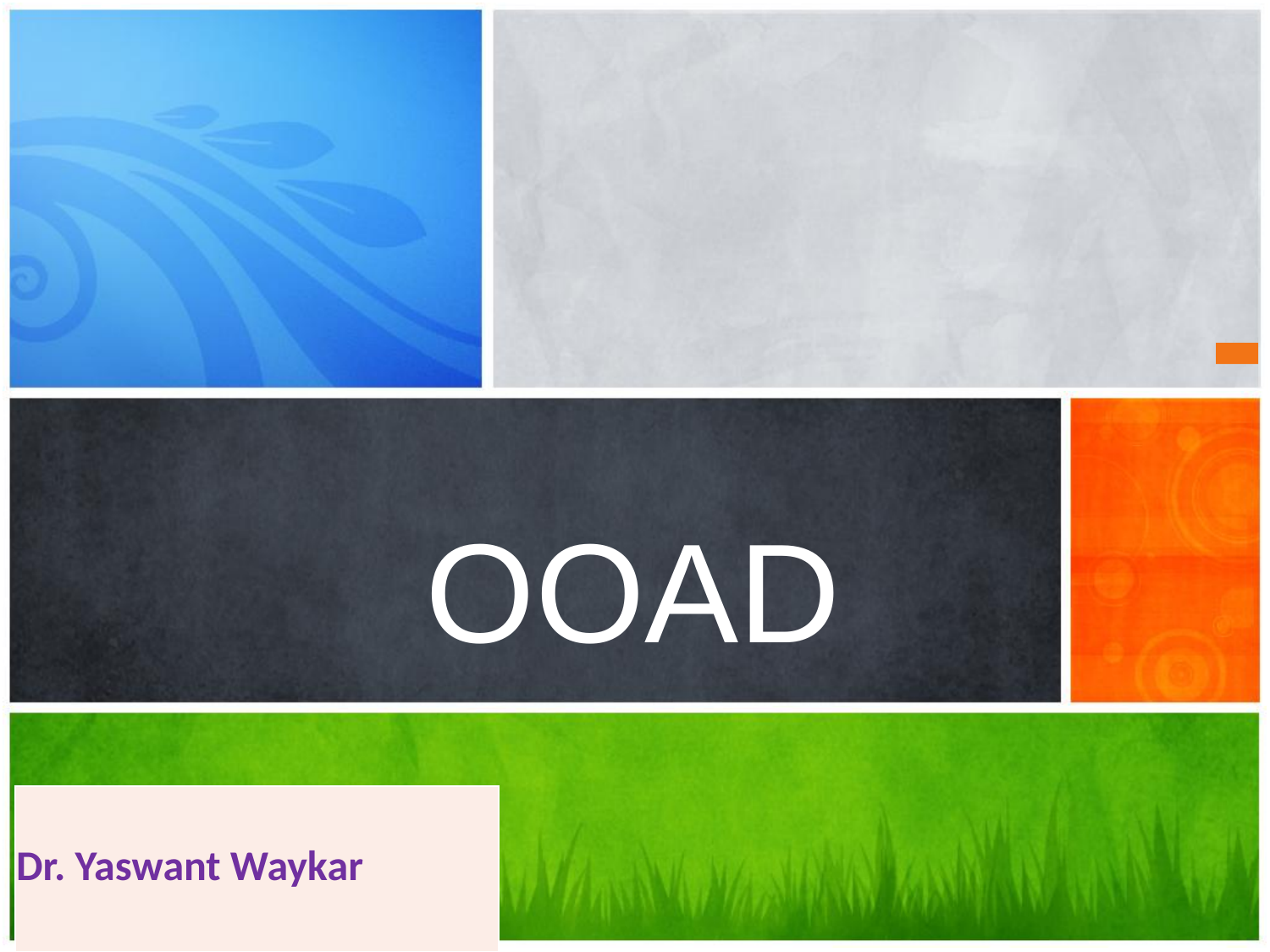

# OOAD
| Dr. Yaswant Waykar |
| --- |